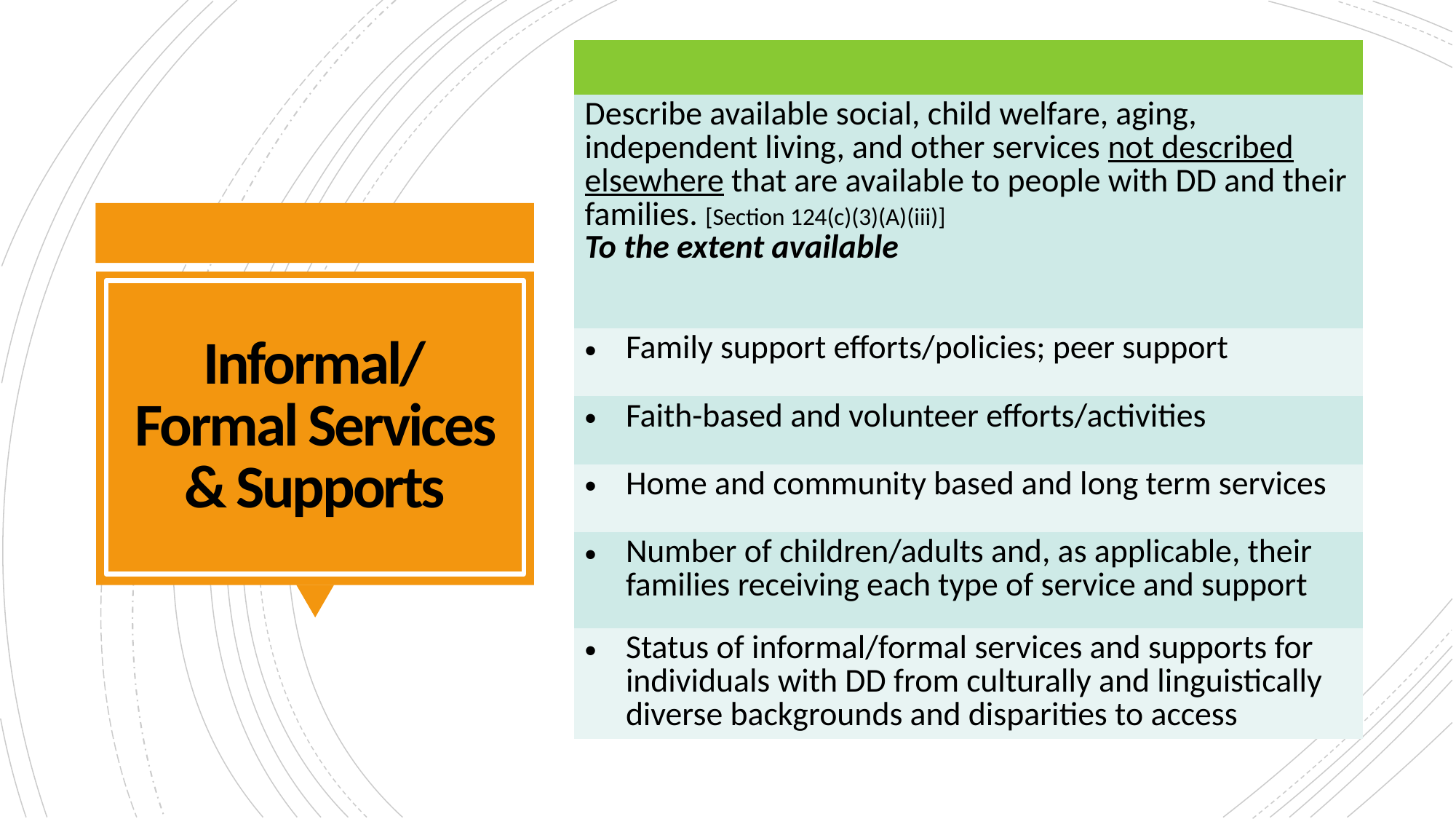

|  |
| --- |
| Describe available social, child welfare, aging, independent living, and other services not described elsewhere that are available to people with DD and their families. [Section 124(c)(3)(A)(iii)] To the extent available |
| Family support efforts/policies; peer support |
| Faith-based and volunteer efforts/activities |
| Home and community based and long term services |
| Number of children/adults and, as applicable, their families receiving each type of service and support |
| Status of informal/formal services and supports for individuals with DD from culturally and linguistically diverse backgrounds and disparities to access |
# Informal/ Formal Services & Supports